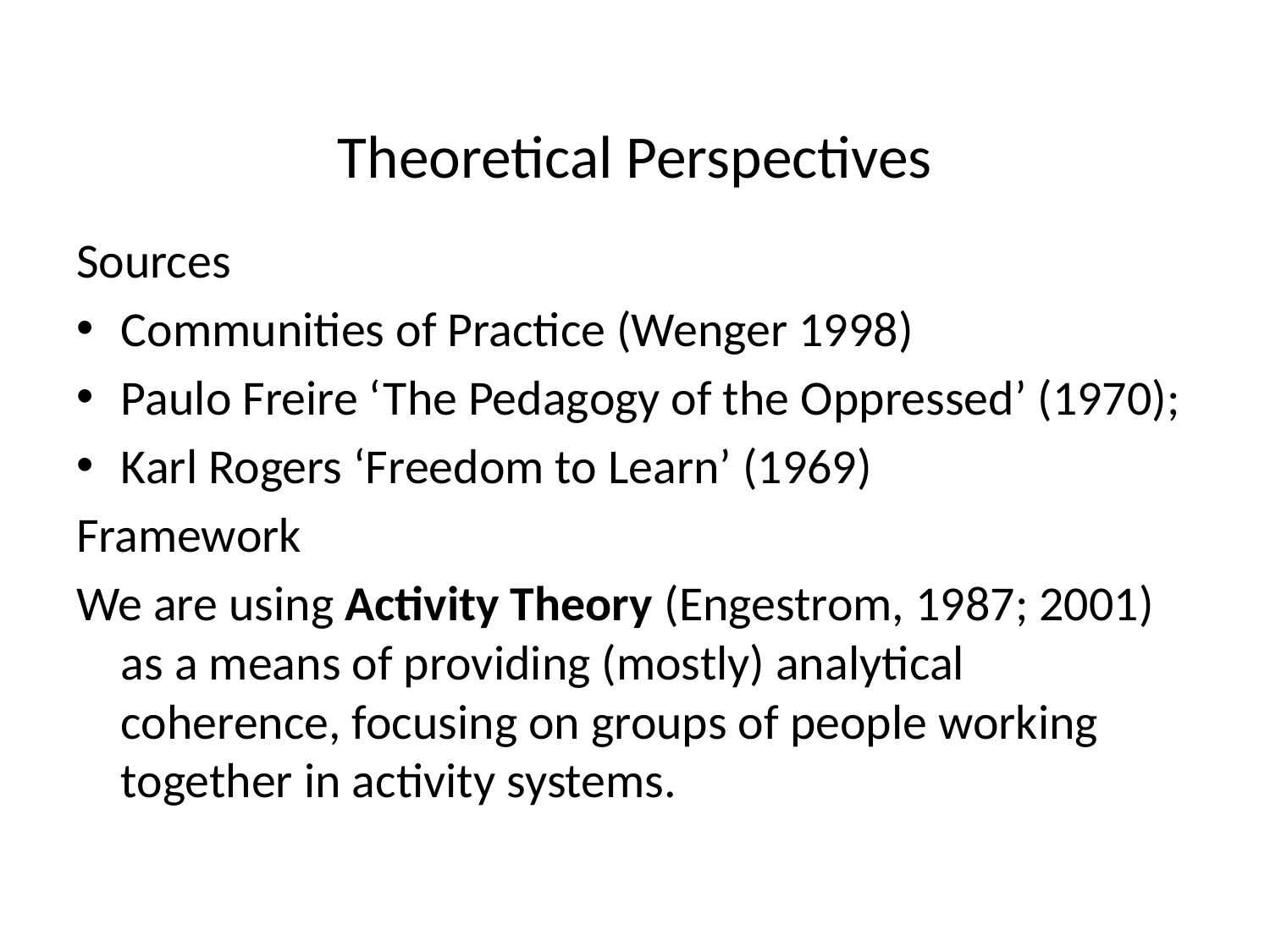

# Theoretical Perspectives
Sources
Communities of Practice (Wenger 1998)
Paulo Freire ‘The Pedagogy of the Oppressed’ (1970);
Karl Rogers ‘Freedom to Learn’ (1969)
Framework
We are using Activity Theory (Engestrom, 1987; 2001) as a means of providing (mostly) analytical coherence, focusing on groups of people working together in activity systems.